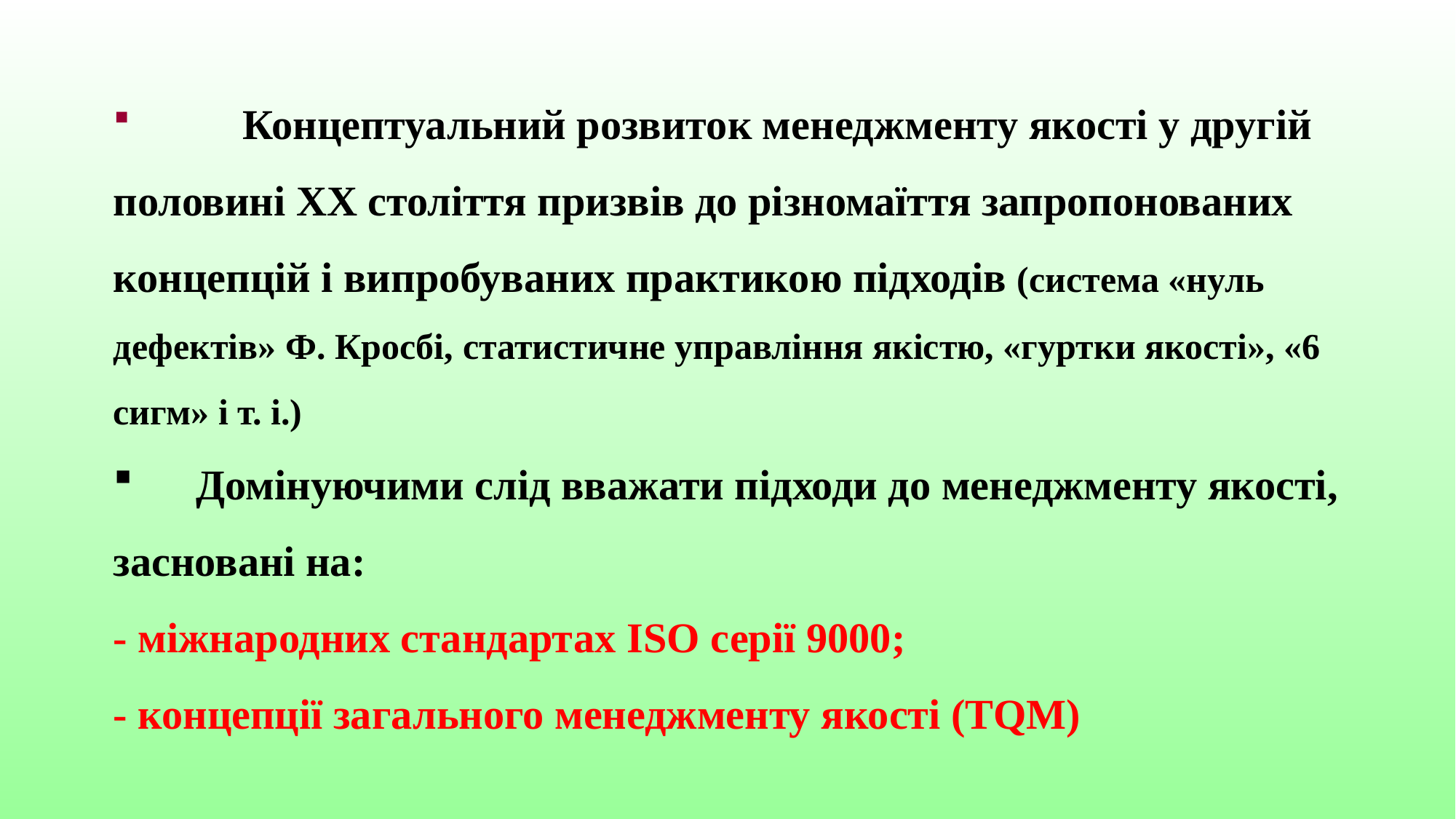

Концептуальний розвиток менеджменту якості у другій половині ХХ століття призвів до різномаїття запропонованих концепцій і випробуваних практикою підходів (система «нуль дефектів» Ф. Кросбі, статистичне управління якістю, «гуртки якості», «6 сигм» і т. і.)
      Домінуючими слід вважати підходи до менеджменту якості, засновані на:
- міжнародних стандартах ISO серії 9000;
- концепції загального менеджменту якості (ТQM)